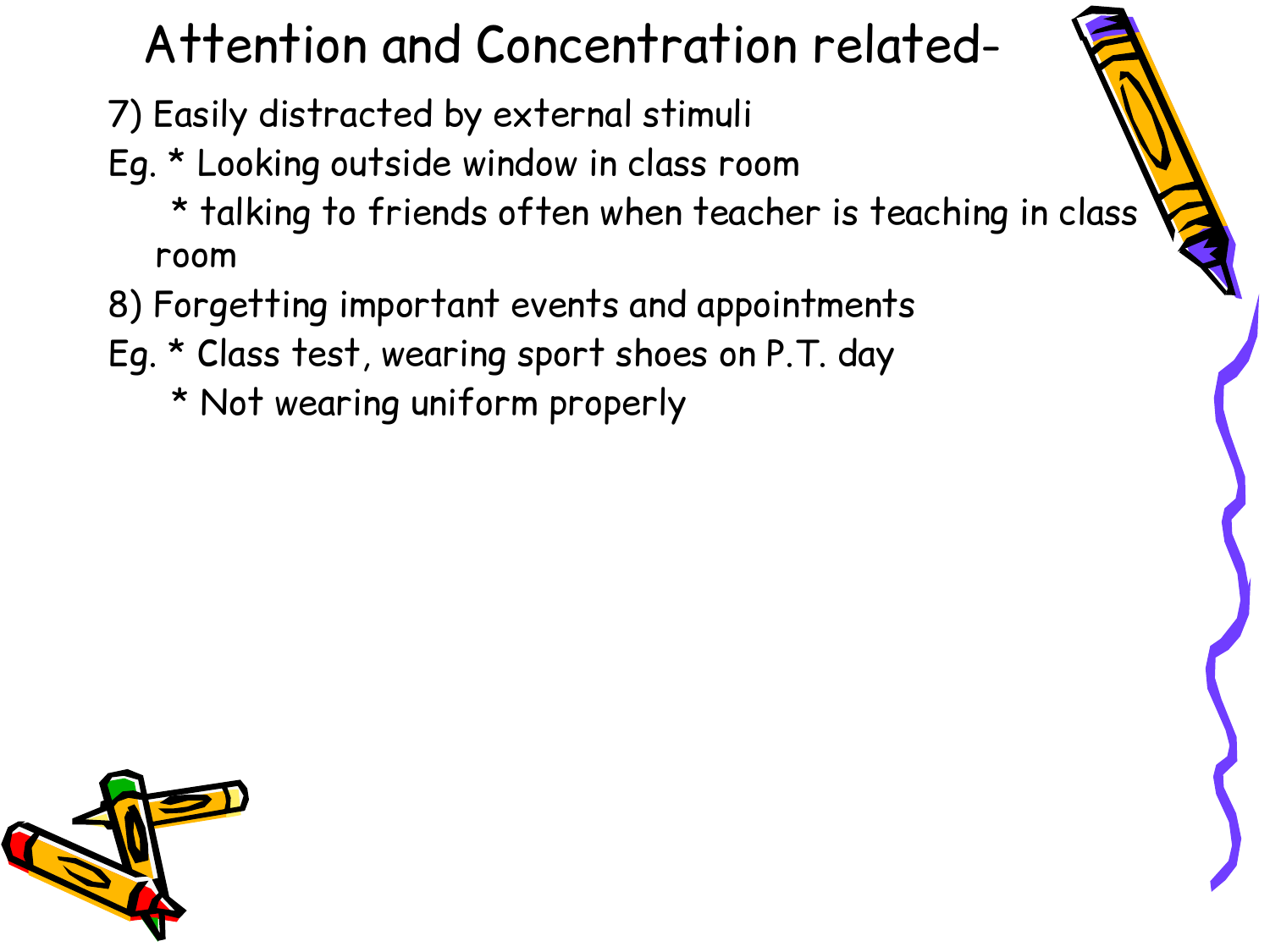

# Attention and Concentration related-
7) Easily distracted by external stimuli
Eg. * Looking outside window in class room
      * talking to friends often when teacher is teaching in class room
8) Forgetting important events and appointments
Eg. * Class test, wearing sport shoes on P.T. day
      * Not wearing uniform properly